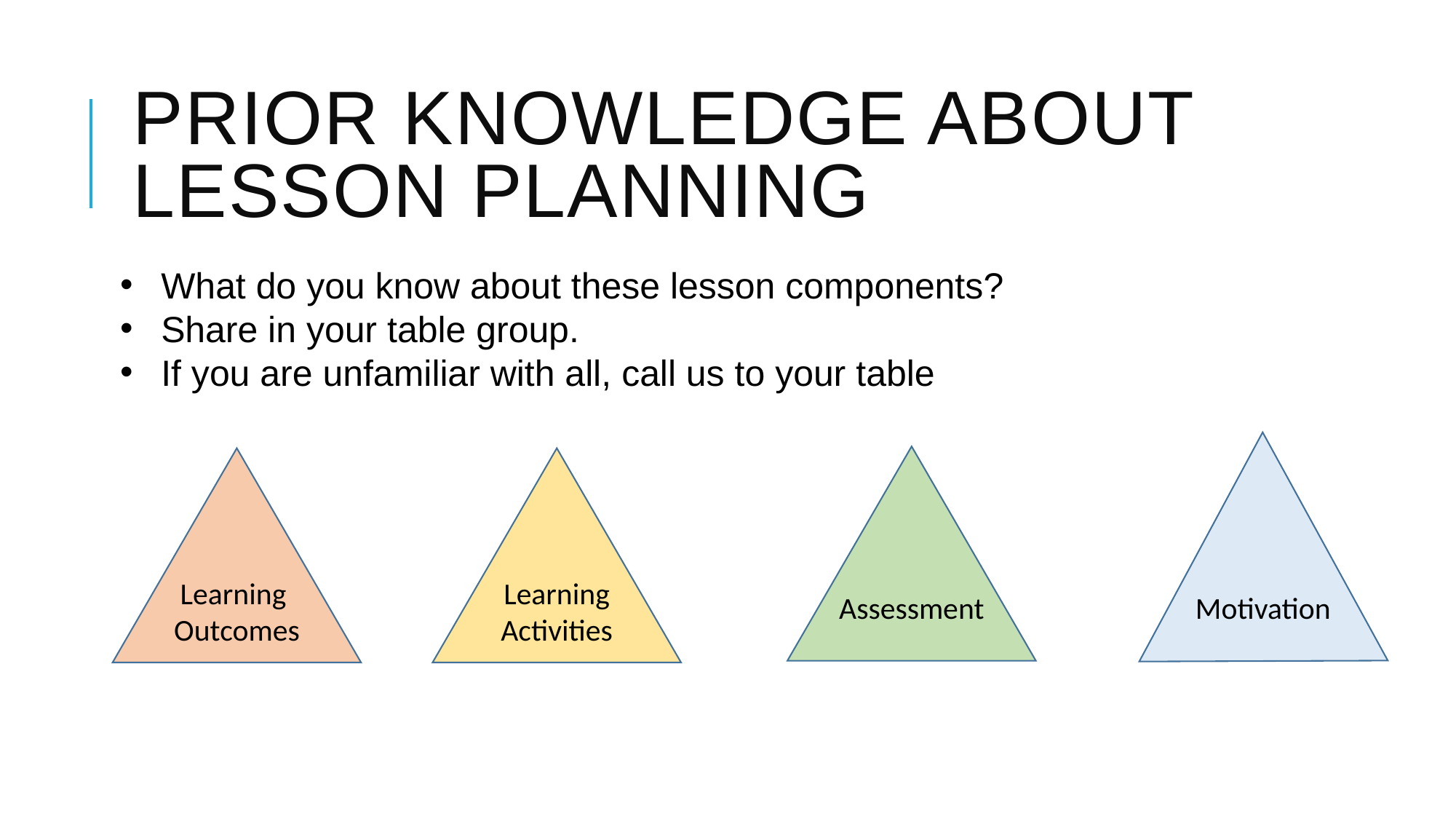

# Prior knowledge about lesson planning
What do you know about these lesson components?
Share in your table group.
If you are unfamiliar with all, call us to your table

Motivation

Assessment

Learning
Outcomes

Learning
Activities